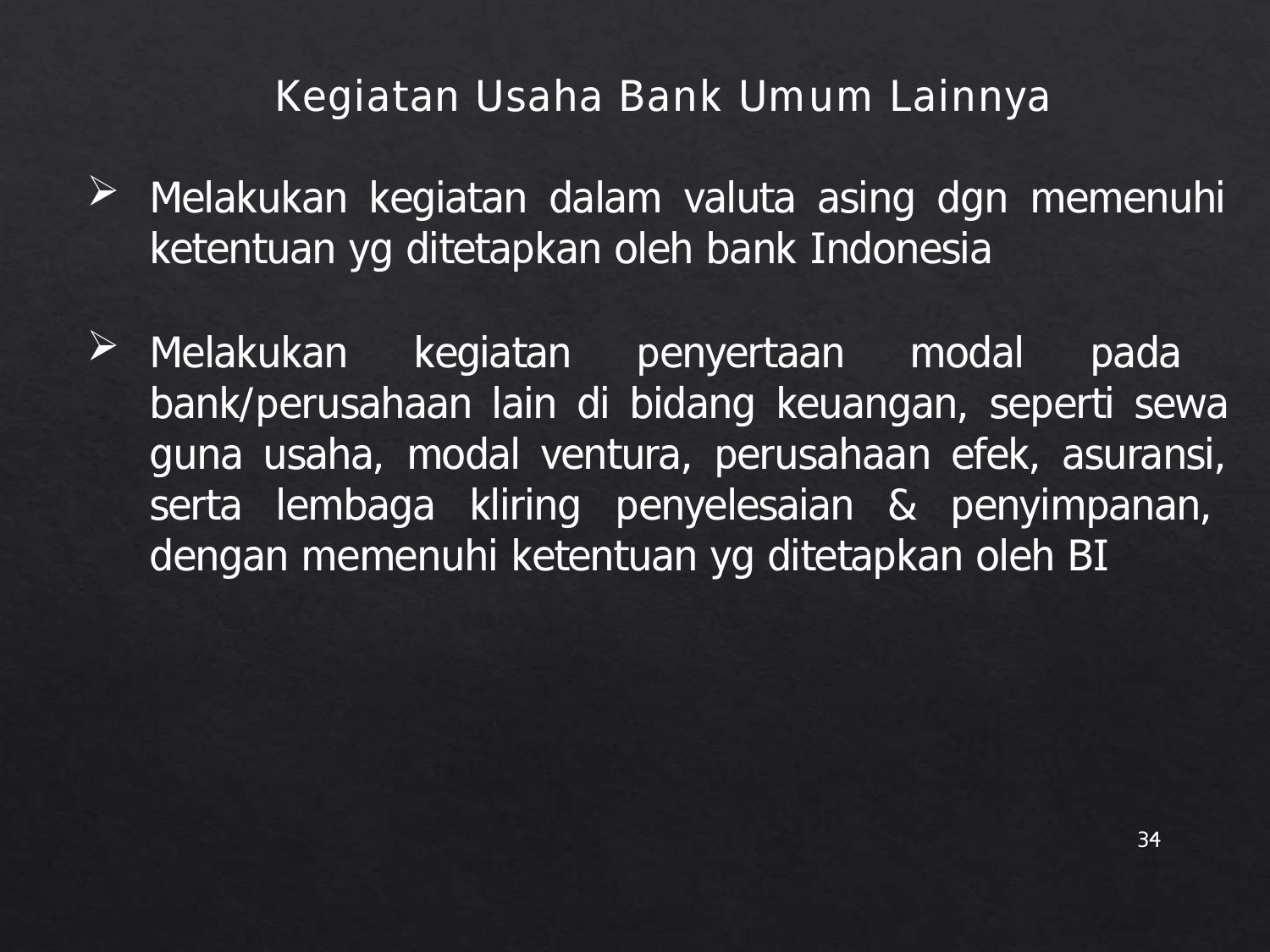

# Kegiatan Usaha Bank Umum Lainnya
Melakukan kegiatan dalam valuta asing dgn memenuhi  ketentuan yg ditetapkan oleh bank Indonesia

Melakukan kegiatan penyertaan modal pada  bank/perusahaan lain di bidang keuangan, seperti sewa  guna usaha, modal ventura, perusahaan efek, asuransi,  serta lembaga kliring penyelesaian & penyimpanan,  dengan memenuhi ketentuan yg ditetapkan oleh BI

34